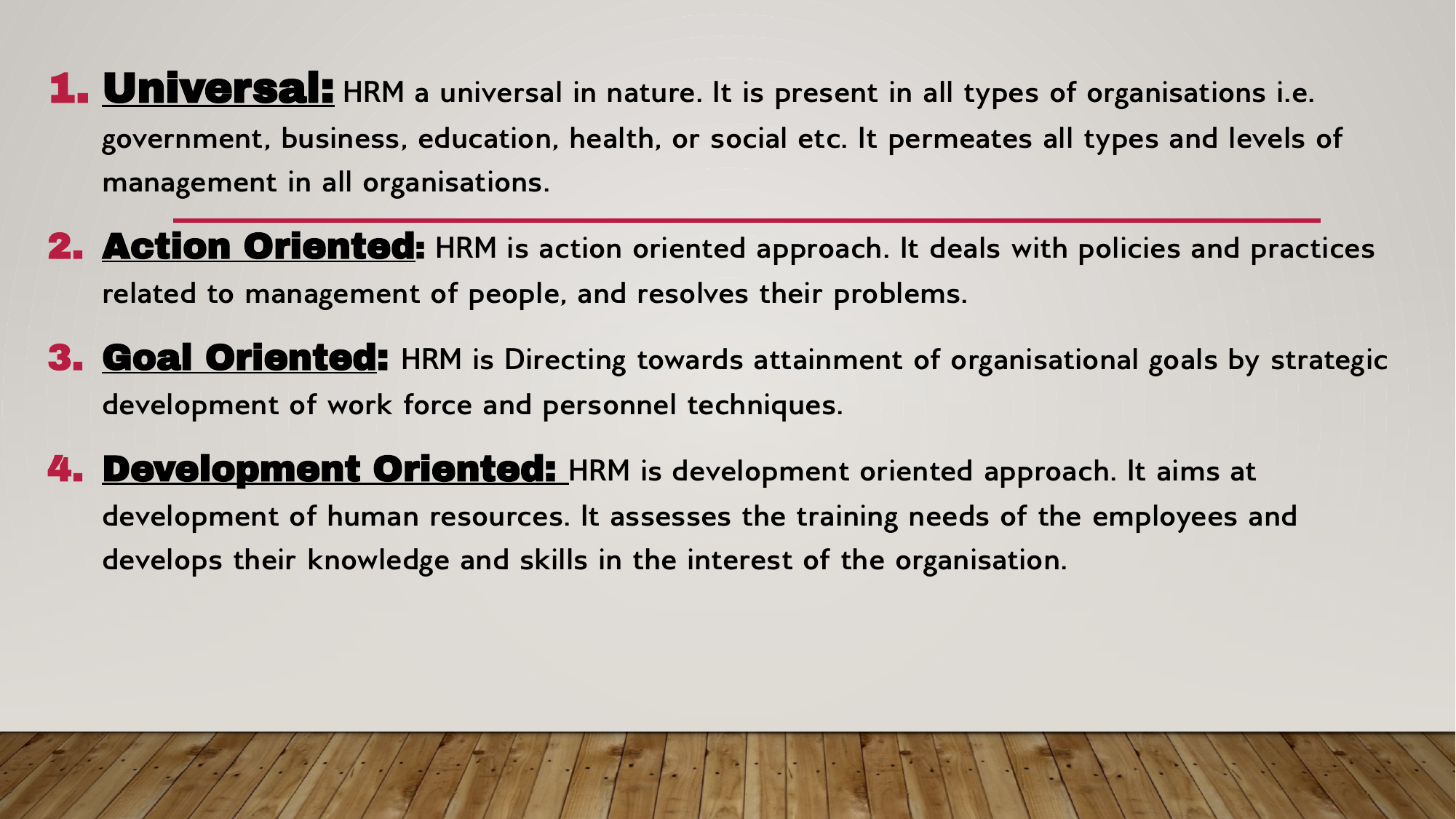

Universal: HRM a universal in nature. It is present in all types of organisations i.e. government, business, education, health, or social etc. It permeates all types and levels of management in all organisations.
Action Oriented: HRM is action oriented approach. It deals with policies and practices related to management of people, and resolves their problems.
Goal Oriented: HRM is Directing towards attainment of organisational goals by strategic development of work force and personnel techniques.
Development Oriented: HRM is development oriented approach. It aims at development of human resources. It assesses the training needs of the employees and develops their knowledge and skills in the interest of the organisation.